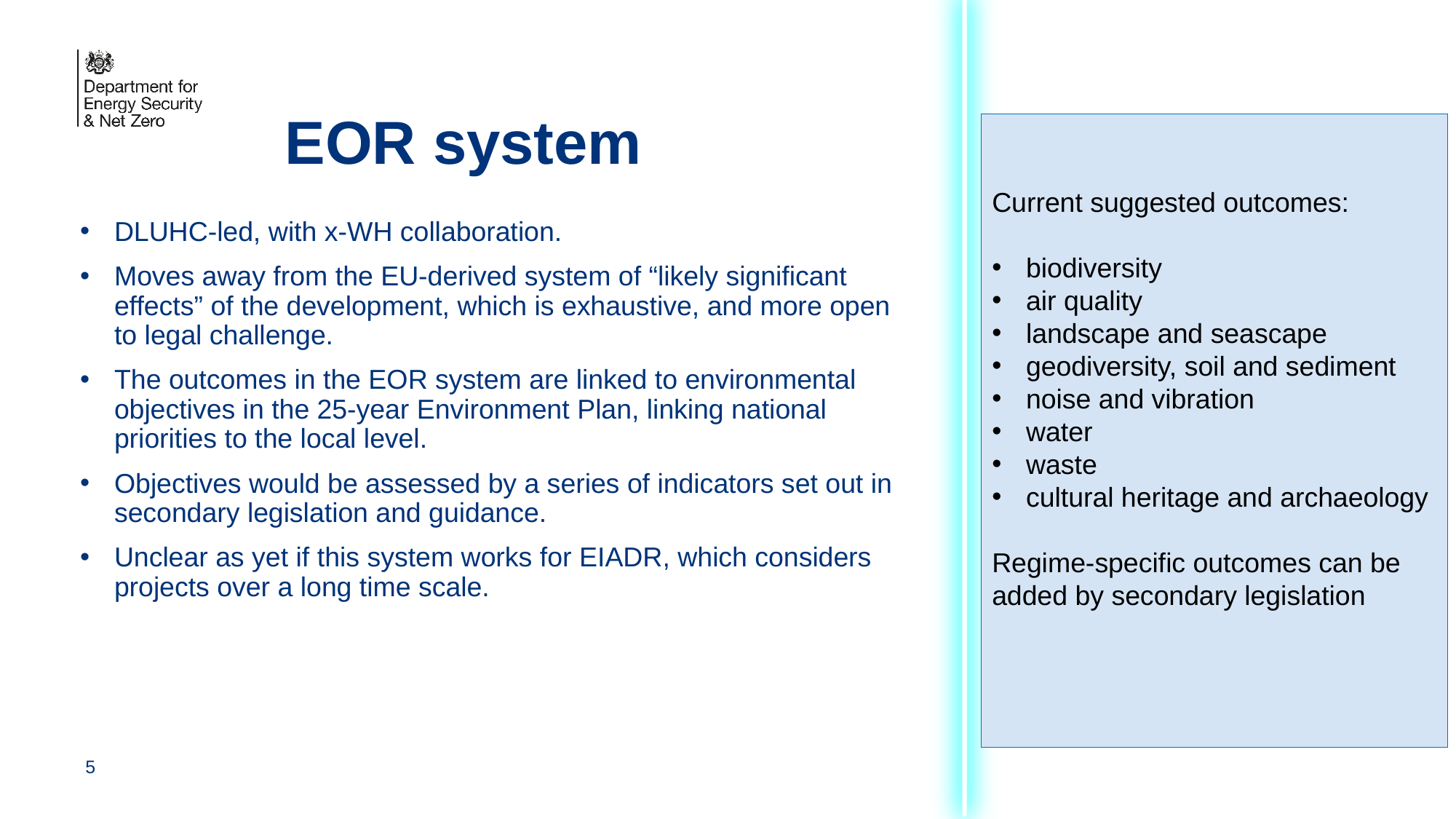

# EOR system

Current suggested outcomes:

biodiversity
air quality
landscape and seascape
geodiversity, soil and sediment
noise and vibration
water
waste
cultural heritage and archaeology

Regime-specific outcomes can be added by secondary legislation

DLUHC-led, with x-WH collaboration.
Moves away from the EU-derived system of “likely significant effects” of the development, which is exhaustive, and more open to legal challenge.
The outcomes in the EOR system are linked to environmental objectives in the 25-year Environment Plan, linking national priorities to the local level.
Objectives would be assessed by a series of indicators set out in secondary legislation and guidance.
Unclear as yet if this system works for EIADR, which considers projects over a long time scale.